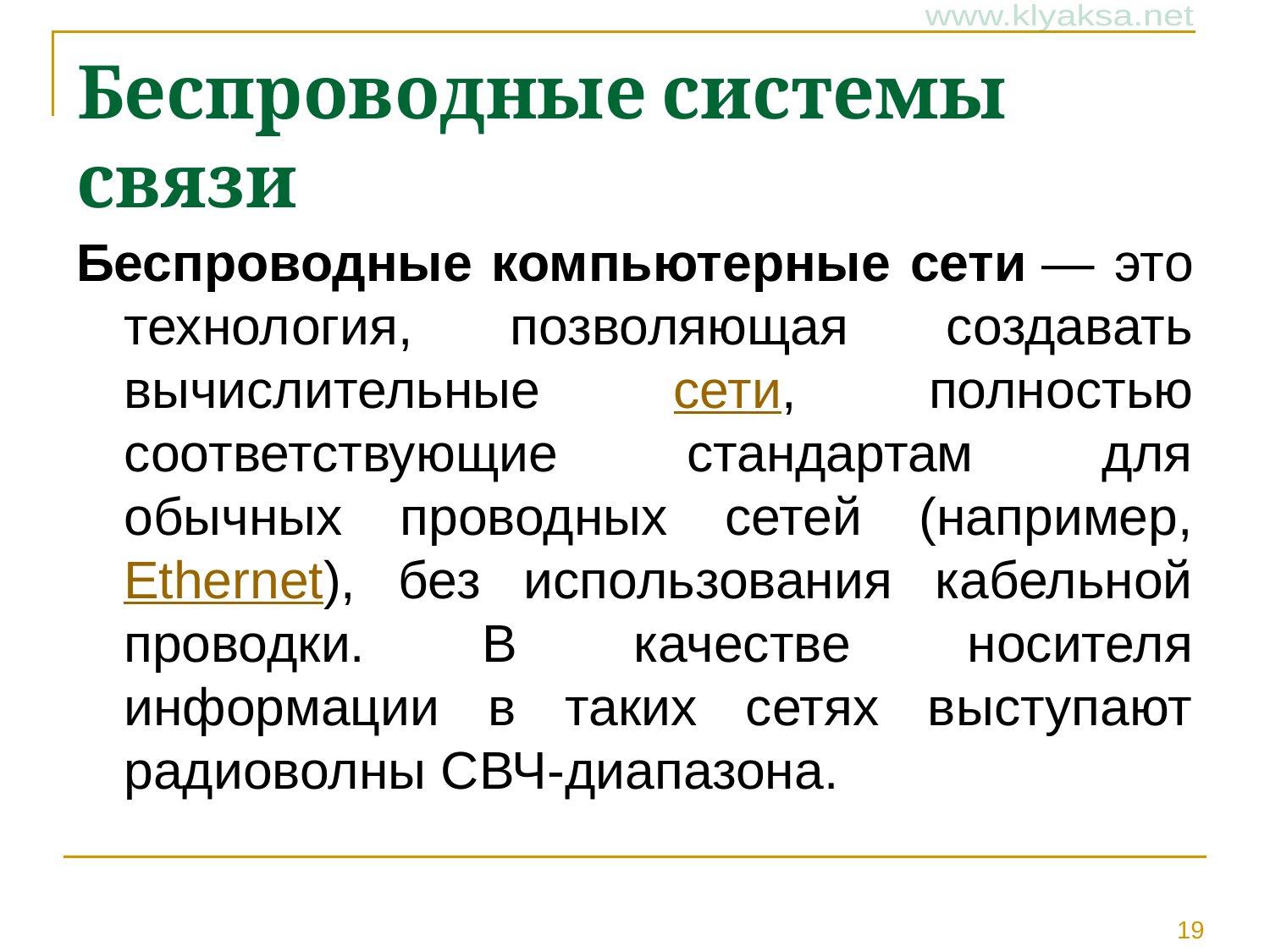

# Беспроводные системы связи
Беспроводные компьютерные сети — это технология, позволяющая создавать вычислительные сети, полностью соответствующие стандартам для обычных проводных сетей (например, Ethernet), без использования кабельной проводки. В качестве носителя информации в таких сетях выступают радиоволны СВЧ-диапазона.